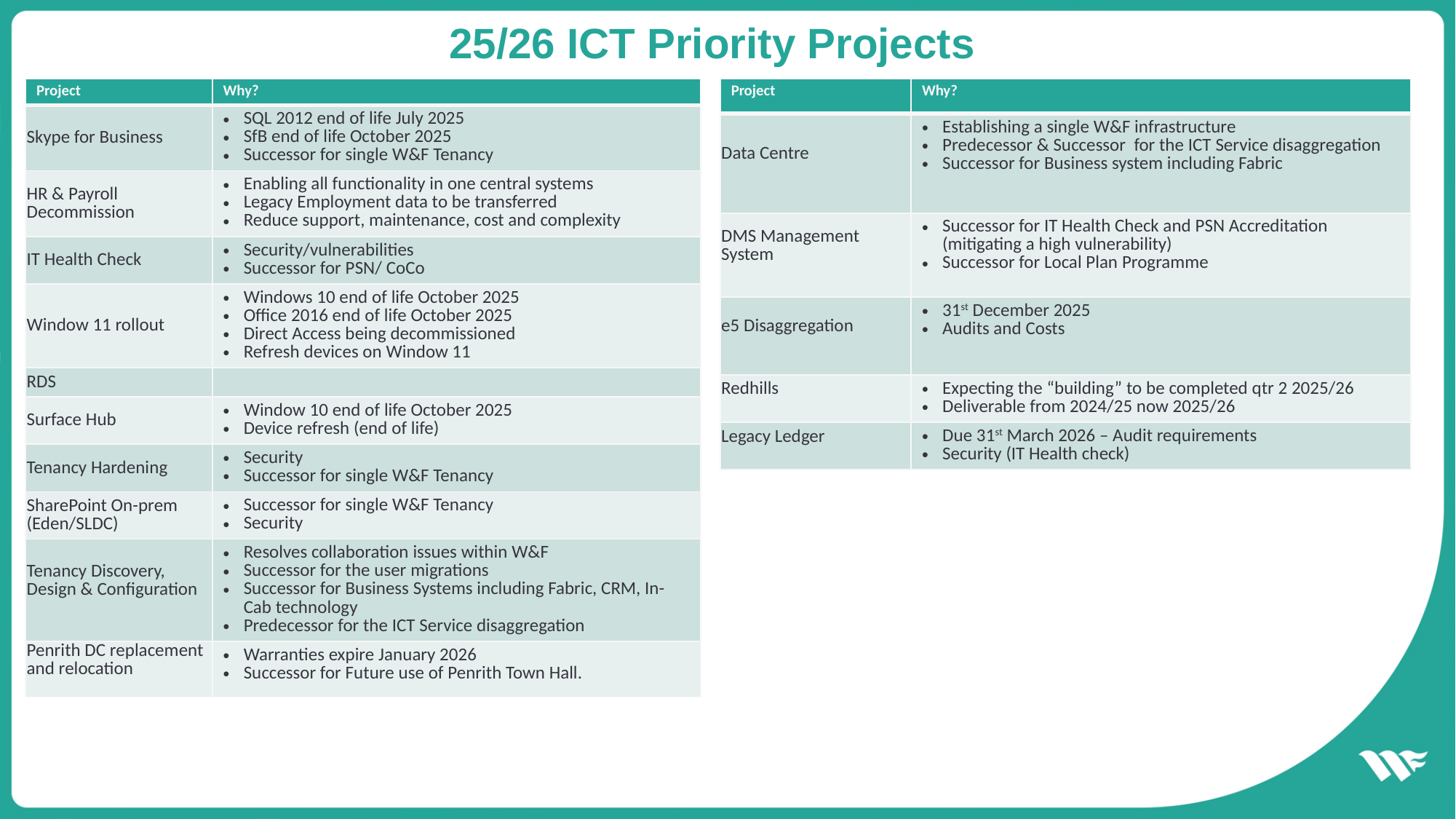

# 25/26 ICT Priority Projects
| Project | Why? |
| --- | --- |
| Skype for Business | SQL 2012 end of life July 2025 SfB end of life October 2025 Successor for single W&F Tenancy |
| HR & Payroll Decommission | Enabling all functionality in one central systems Legacy Employment data to be transferred Reduce support, maintenance, cost and complexity |
| IT Health Check | Security/vulnerabilities Successor for PSN/ CoCo |
| Window 11 rollout | Windows 10 end of life October 2025 Office 2016 end of life October 2025 Direct Access being decommissioned Refresh devices on Window 11 |
| RDS |  |
| Surface Hub | Window 10 end of life October 2025 Device refresh (end of life) |
| Tenancy Hardening | Security Successor for single W&F Tenancy |
| SharePoint On-prem (Eden/SLDC) | Successor for single W&F Tenancy Security |
| Tenancy Discovery, Design & Configuration | Resolves collaboration issues within W&F Successor for the user migrations Successor for Business Systems including Fabric, CRM, In-Cab technology Predecessor for the ICT Service disaggregation |
| Penrith DC replacement and relocation | Warranties expire January 2026 Successor for Future use of Penrith Town Hall. |
| Project | Why? |
| --- | --- |
| Data Centre | Establishing a single W&F infrastructure Predecessor & Successor for the ICT Service disaggregation Successor for Business system including Fabric |
| DMS Management System | Successor for IT Health Check and PSN Accreditation (mitigating a high vulnerability) Successor for Local Plan Programme |
| e5 Disaggregation | 31st December 2025 Audits and Costs |
| Redhills | Expecting the “building” to be completed qtr 2 2025/26 Deliverable from 2024/25 now 2025/26 |
| Legacy Ledger | Due 31st March 2026 – Audit requirements Security (IT Health check) |